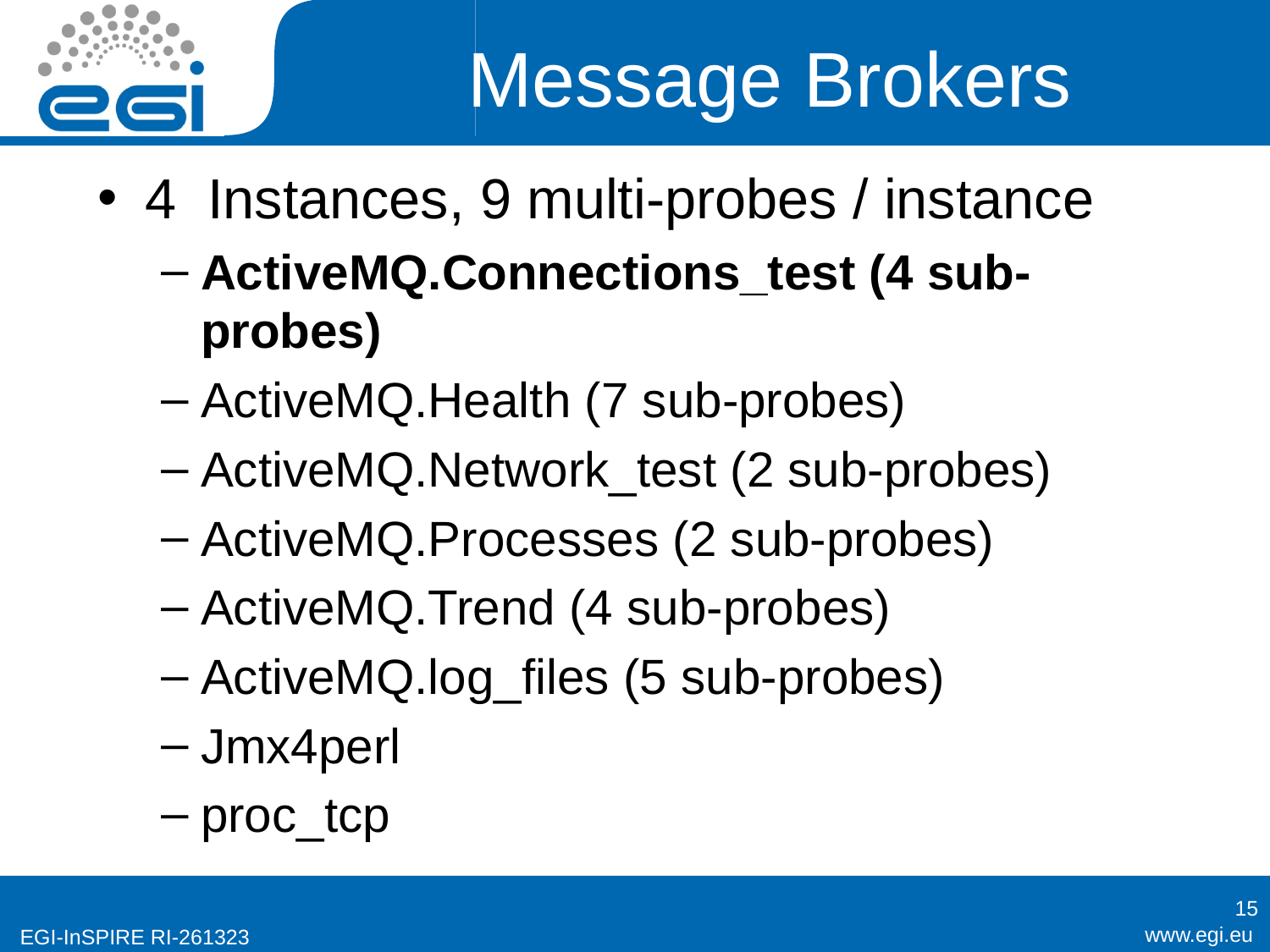

# Message Brokers
4  Instances, 9 multi-probes / instance
ActiveMQ.Connections_test (4 sub-probes)
ActiveMQ.Health (7 sub-probes)
ActiveMQ.Network_test (2 sub-probes)
ActiveMQ.Processes (2 sub-probes)
ActiveMQ.Trend (4 sub-probes)
ActiveMQ.log_files (5 sub-probes)
Jmx4perl
proc_tcp
15